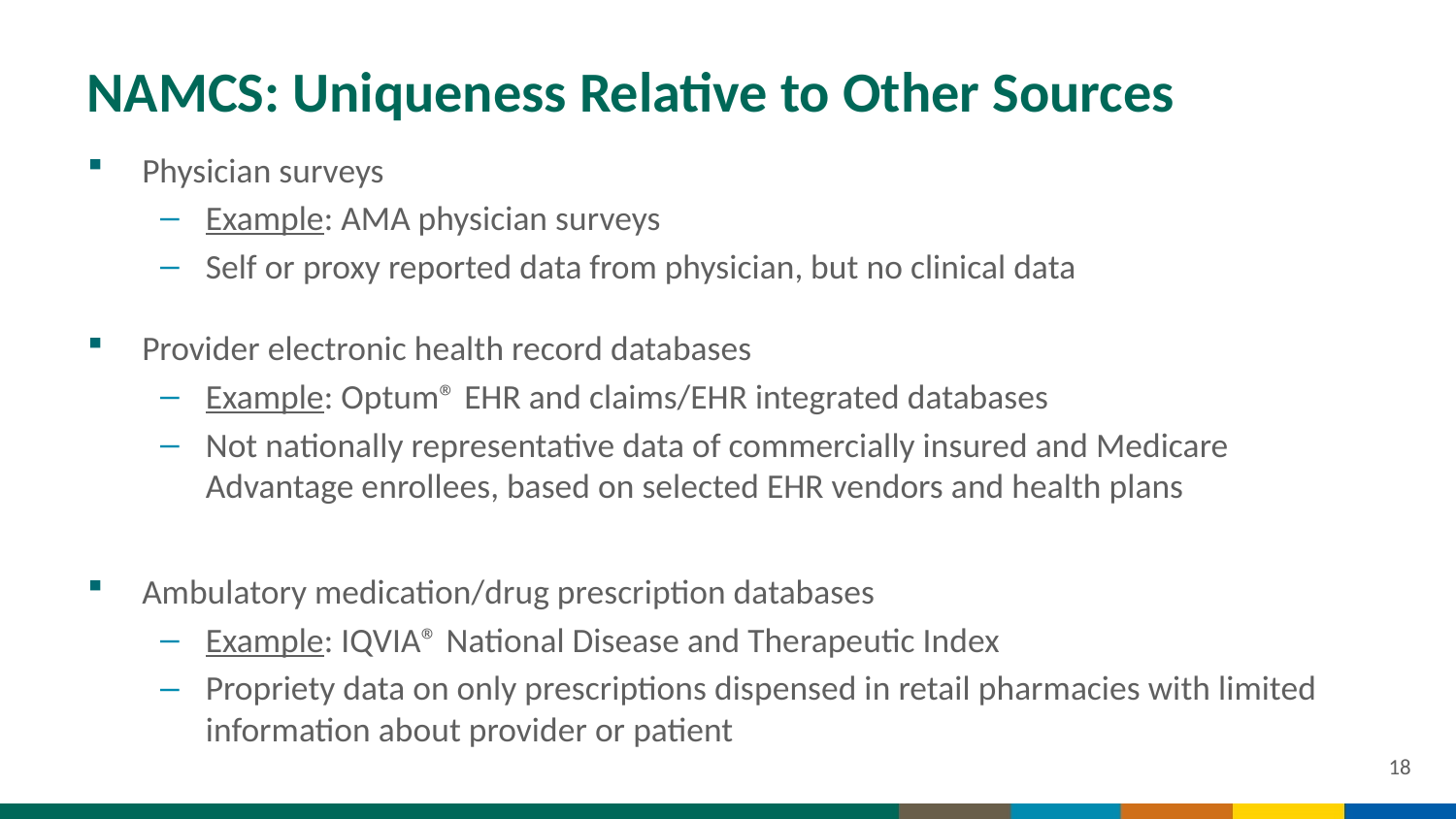

# NAMCS: Uniqueness Relative to Other Sources
Physician surveys
Example: AMA physician surveys
Self or proxy reported data from physician, but no clinical data

Provider electronic health record databases
Example: Optum® EHR and claims/EHR integrated databases
Not nationally representative data of commercially insured and Medicare Advantage enrollees, based on selected EHR vendors and health plans

Ambulatory medication/drug prescription databases
Example: IQVIA® National Disease and Therapeutic Index
Propriety data on only prescriptions dispensed in retail pharmacies with limited information about provider or patient